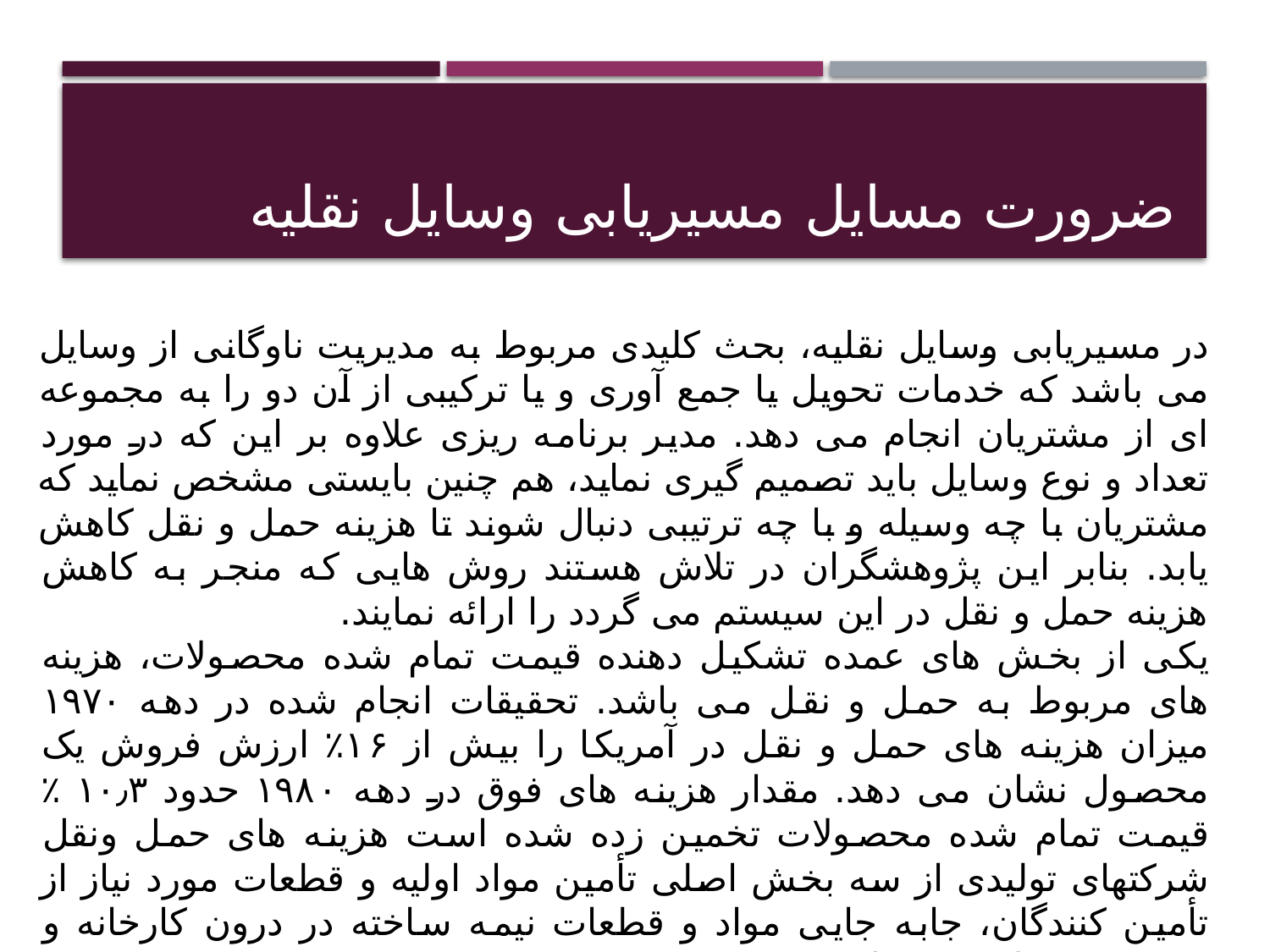

# ضرورت مسایل مسیریابی وسایل نقلیه
در مسیریابی وسایل نقلیه، بحث کلیدی مربوط به مدیریت ناوگانی از وسایل می باشد که خدمات تحویل یا جمع آوری و یا ترکیبی از آن دو را به مجموعه ای از مشتریان انجام می دهد. مدیر برنامه ریزی علاوه بر این که در مورد تعداد و نوع وسایل باید تصمیم گیری نماید، هم چنین بایستی مشخص نماید که مشتریان با چه وسیله و با چه ترتیبی دنبال شوند تا هزینه حمل و نقل کاهش یابد. بنابر این پژوهشگران در تلاش هستند روش هایی که منجر به کاهش هزینه حمل و نقل در این سیستم می گردد را ارائه نمایند.
یکی از بخش های عمده تشکیل دهنده قیمت تمام شده محصولات، هزینه های مربوط به حمل و نقل می باشد. تحقیقات انجام شده در دهه ۱۹۷۰ میزان هزینه های حمل و نقل در آمریکا را بیش از ۱۶٪ ارزش فروش یک محصول نشان می دهد. مقدار هزینه های فوق در دهه ۱۹۸۰ حدود ۱۰٫۳ ٪ قیمت تمام شده محصولات تخمین زده شده است هزینه های حمل ونقل شرکتهای تولیدی از سه بخش اصلی تأمین مواد اولیه و قطعات مورد نیاز از تأمین کنندگان، جابه جایی مواد و قطعات نیمه ساخته در درون کارخانه و توزیع محصولات تشکیل می شوند.